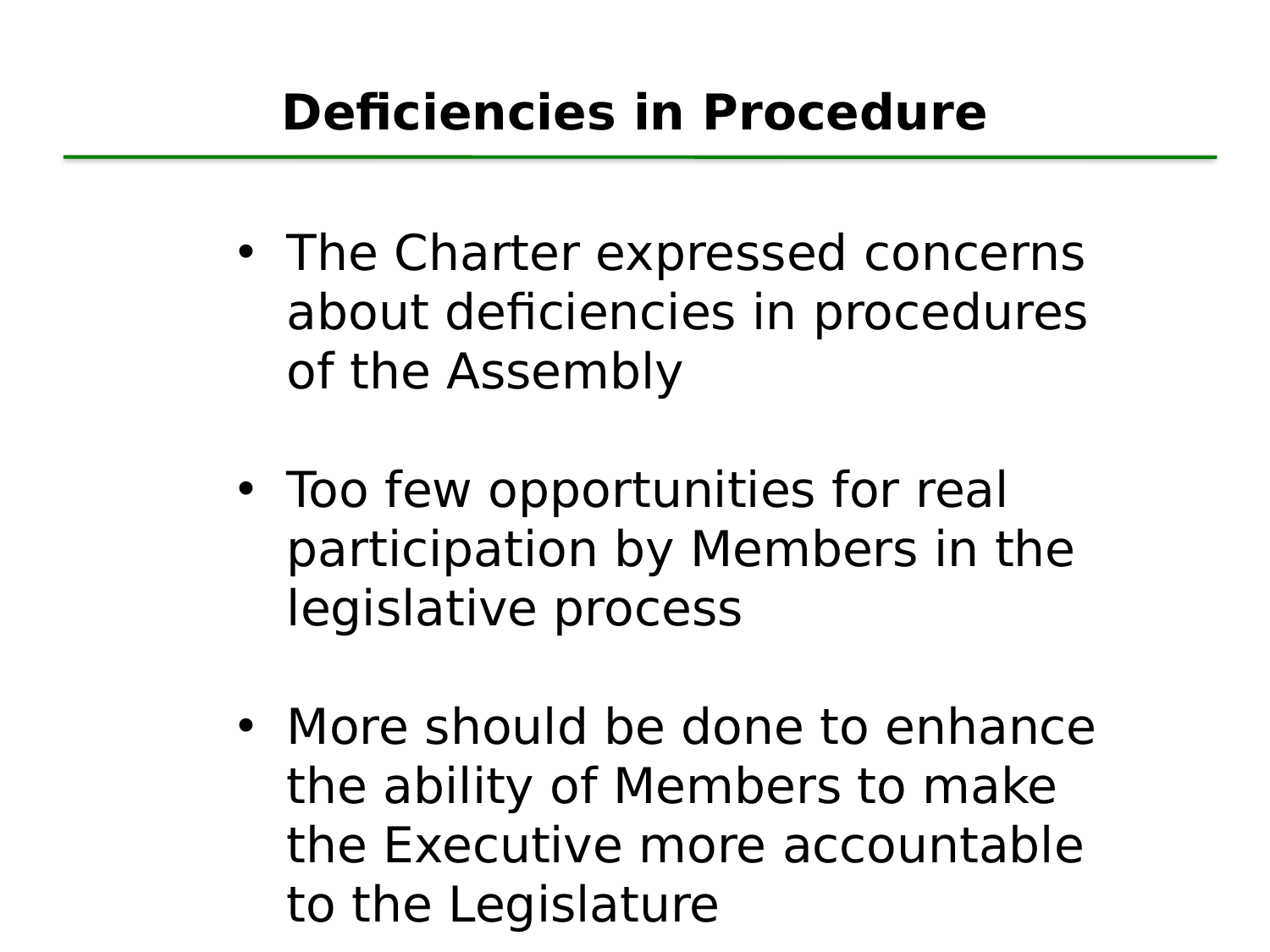

Deficiencies in Procedure

The Charter expressed concerns about deficiencies in procedures of the Assembly

Too few opportunities for real participation by Members in the legislative process

More should be done to enhance the ability of Members to make the Executive more accountable to the Legislature